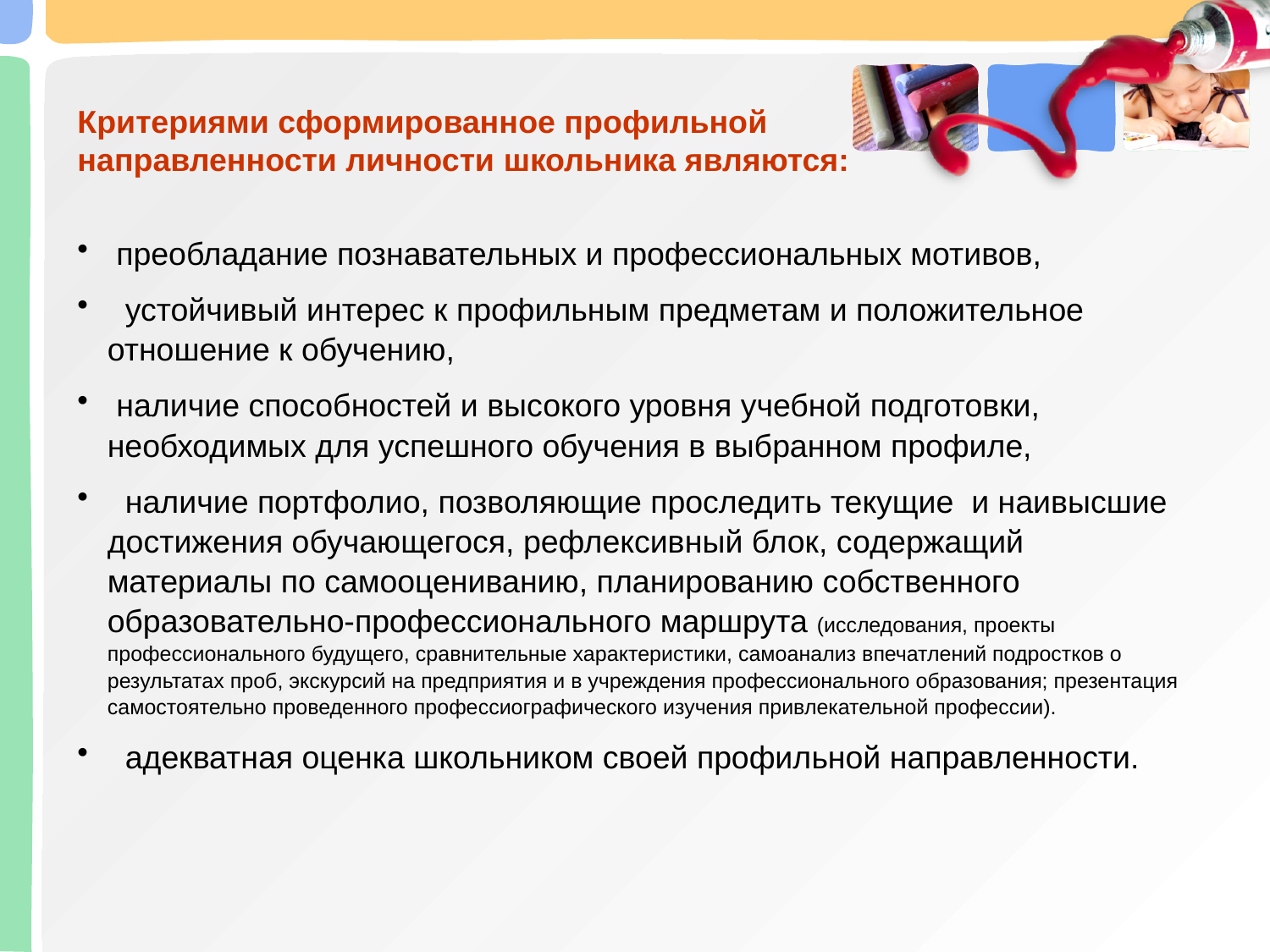

Критериями сформированное профильной
направленности личности школьника являются:

 преобладание познавательных и профессиональных мотивов,
  устойчивый интерес к профильным предметам и положительное отношение к обучению,
 наличие способностей и высокого уровня учебной подготовки, необходимых для успешного обучения в выбранном профиле,
  наличие портфолио, позволяющие проследить текущие  и наивысшие достижения обучающегося, рефлексивный блок, содержащий материалы по самооцениванию, планированию собственного образовательно-профессионального маршрута (исследования, проекты профессионального будущего, сравнительные характеристики, самоанализ впечатлений подростков о результатах проб, экскурсий на предприятия и в учреждения профессионального образования; презентация самостоятельно проведенного профессиографического изучения привлекательной профессии).
  адекватная оценка школьником своей профильной направленности.